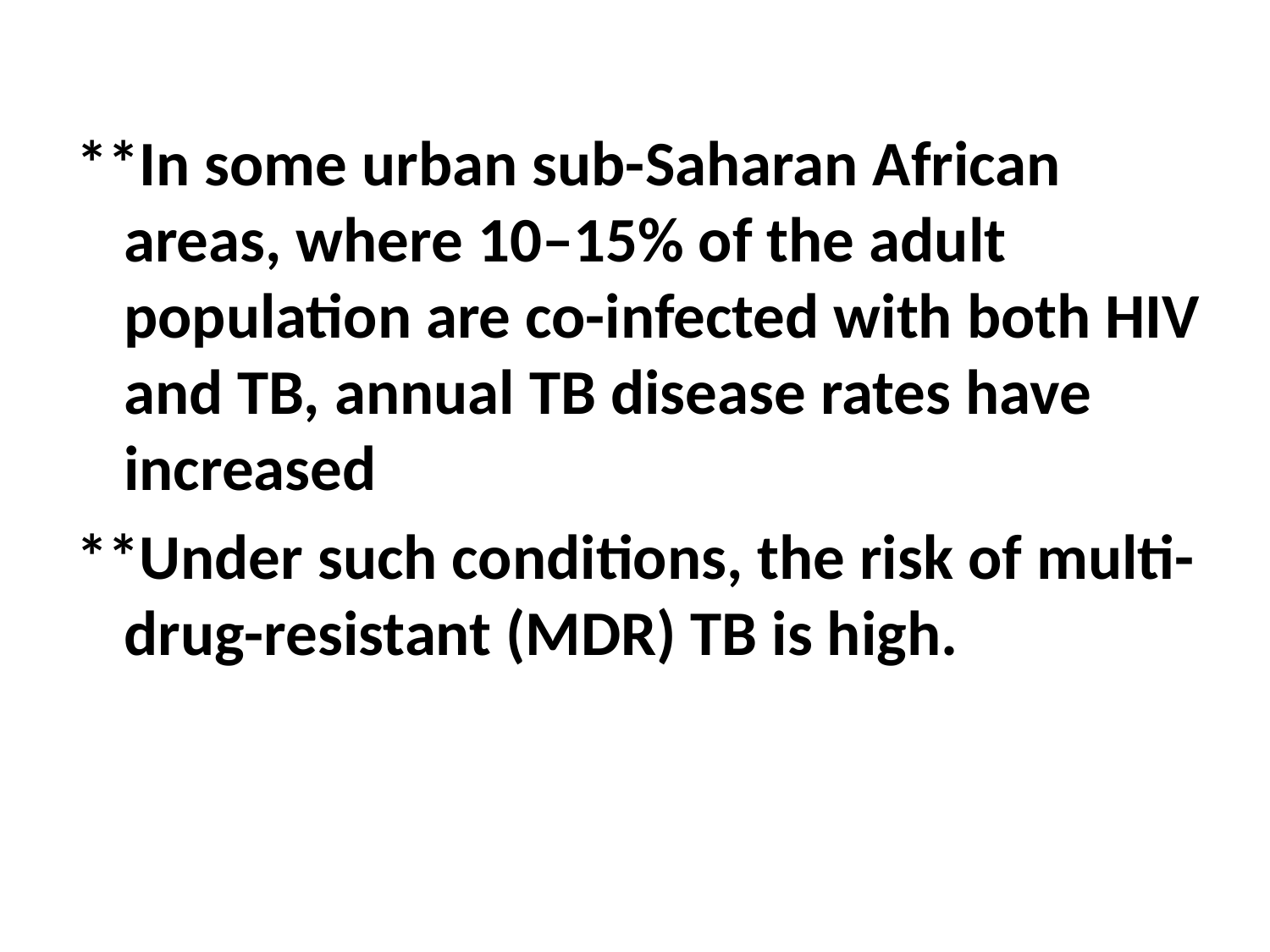

**In some urban sub-Saharan African areas, where 10–15% of the adult population are co-infected with both HIV and TB, annual TB disease rates have increased
**Under such conditions, the risk of multi-drug-resistant (MDR) TB is high.